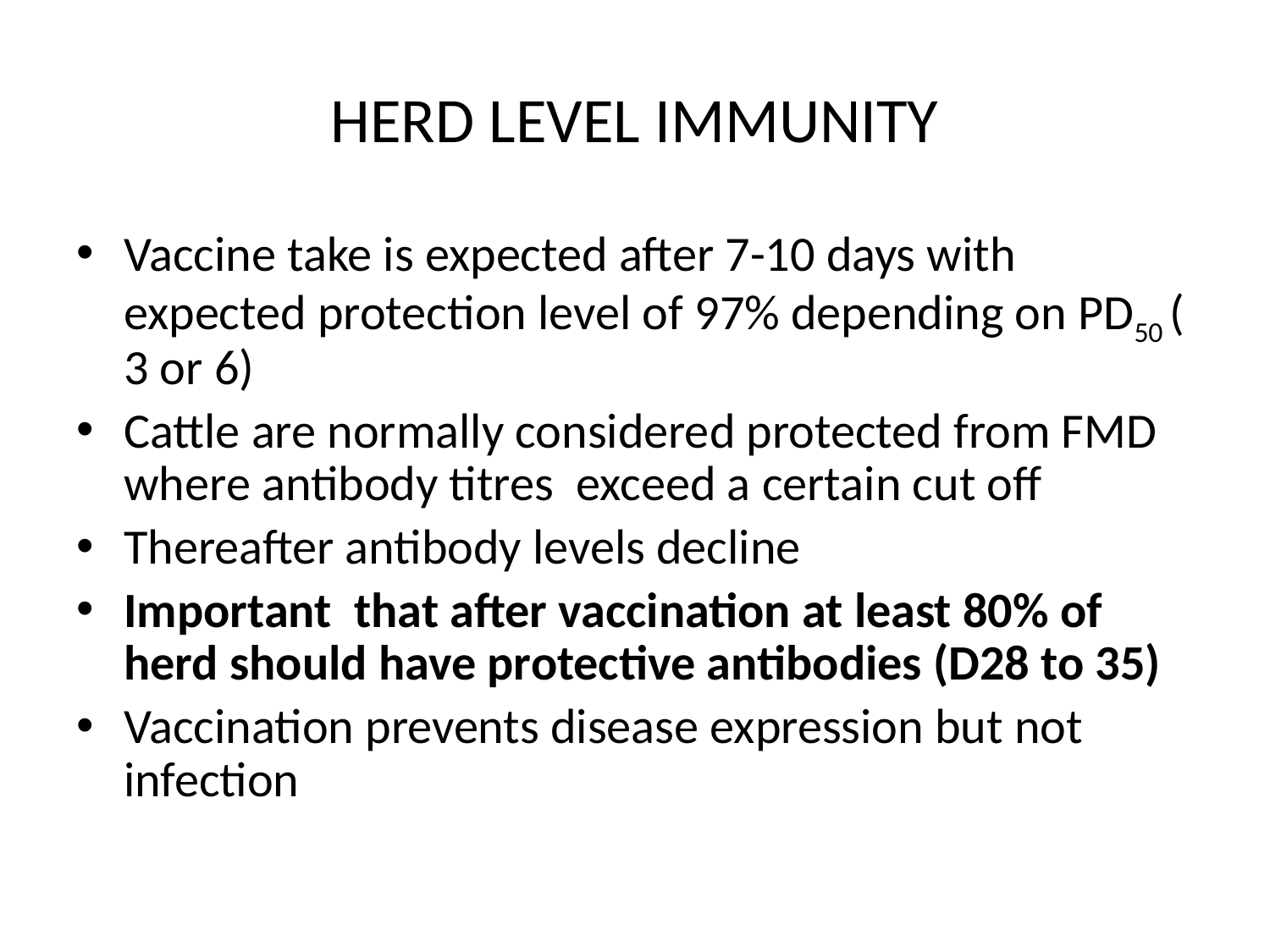

# HERD LEVEL IMMUNITY
Vaccine take is expected after 7-10 days with expected protection level of 97% depending on PD50 ( 3 or 6)
Cattle are normally considered protected from FMD where antibody titres  exceed a certain cut off
Thereafter antibody levels decline
Important  that after vaccination at least 80% of herd should have protective antibodies (D28 to 35)
Vaccination prevents disease expression but not infection